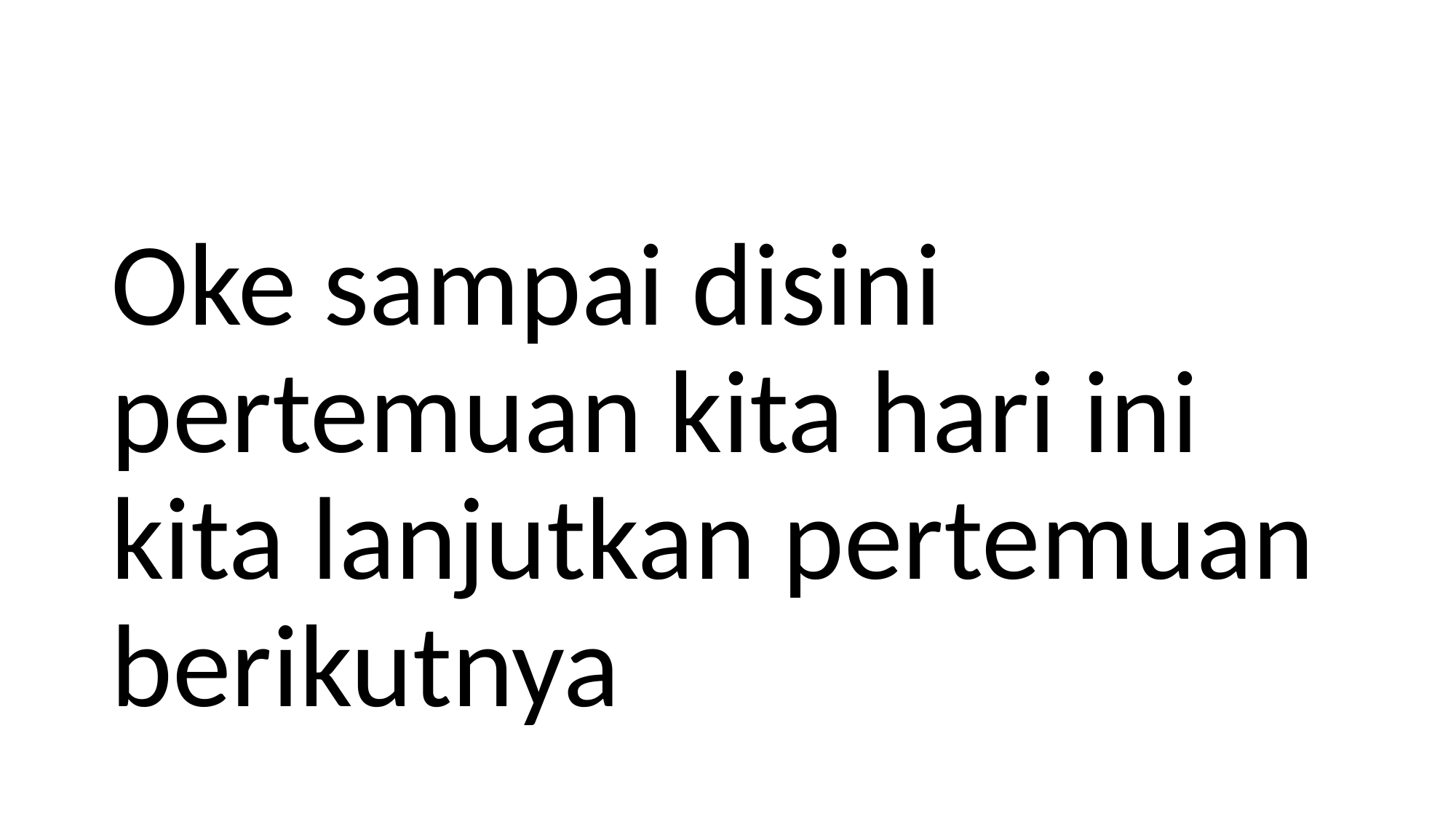

#
Oke sampai disini pertemuan kita hari ini kita lanjutkan pertemuan berikutnya